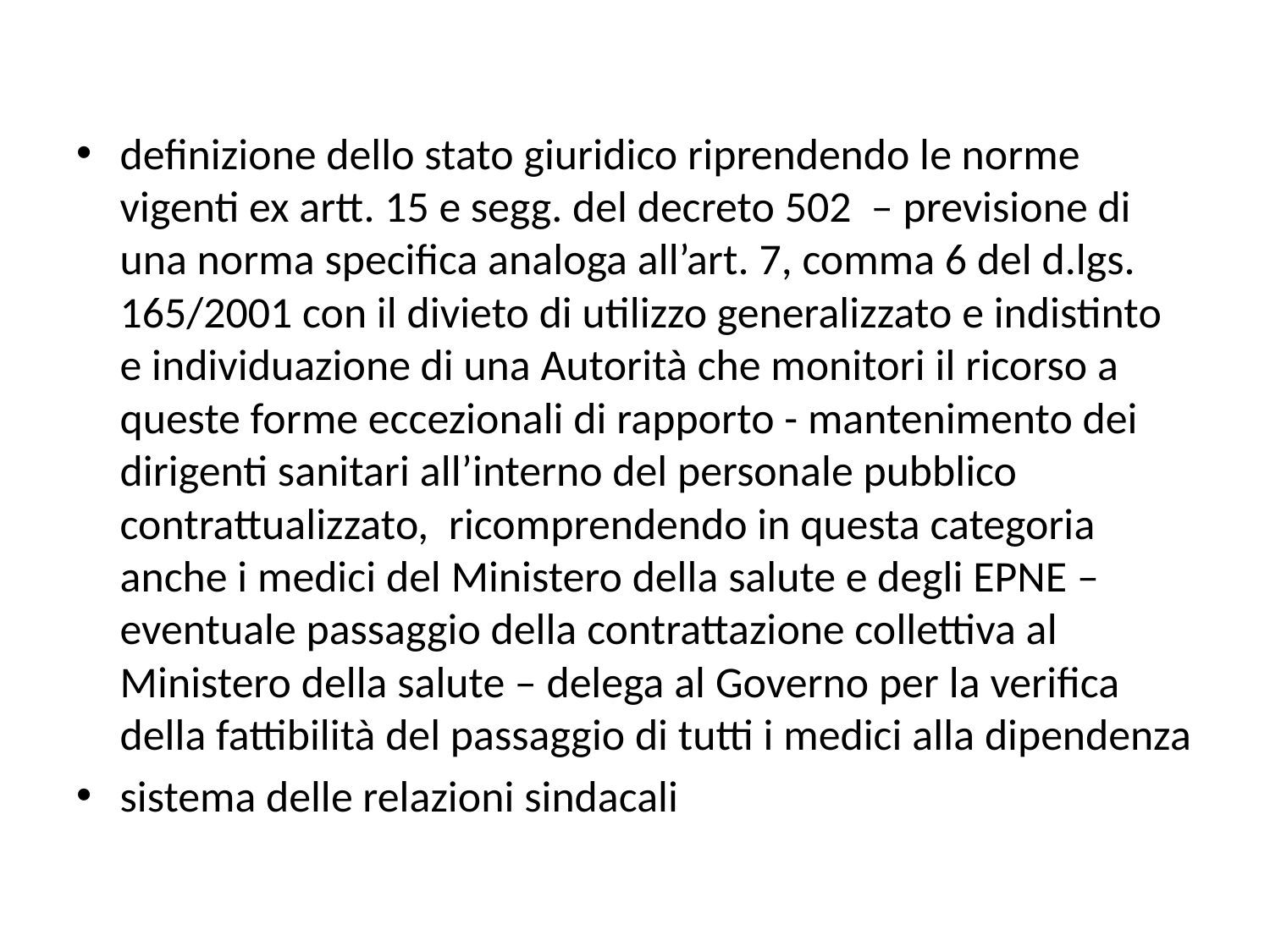

definizione dello stato giuridico riprendendo le norme vigenti ex artt. 15 e segg. del decreto 502  – previsione di una norma specifica analoga all’art. 7, comma 6 del d.lgs. 165/2001 con il divieto di utilizzo generalizzato e indistinto e individuazione di una Autorità che monitori il ricorso a queste forme eccezionali di rapporto - mantenimento dei dirigenti sanitari all’interno del personale pubblico contrattualizzato,  ricomprendendo in questa categoria anche i medici del Ministero della salute e degli EPNE – eventuale passaggio della contrattazione collettiva al Ministero della salute – delega al Governo per la verifica della fattibilità del passaggio di tutti i medici alla dipendenza
sistema delle relazioni sindacali